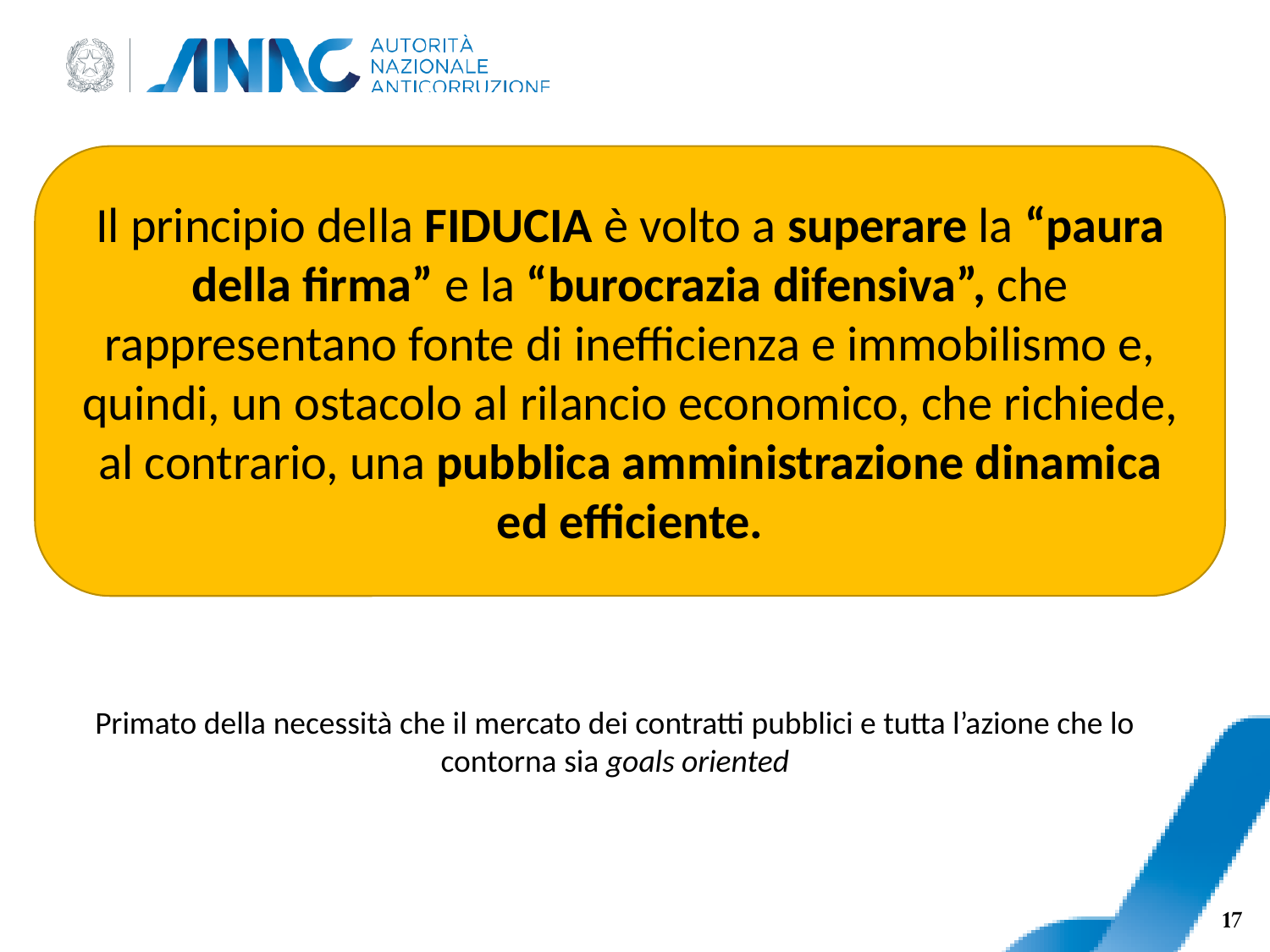

Il principio della FIDUCIA è volto a superare la “paura della firma” e la “burocrazia difensiva”, che rappresentano fonte di inefficienza e immobilismo e, quindi, un ostacolo al rilancio economico, che richiede, al contrario, una pubblica amministrazione dinamica ed efficiente.
Primato della necessità che il mercato dei contratti pubblici e tutta l’azione che lo contorna sia goals oriented
17